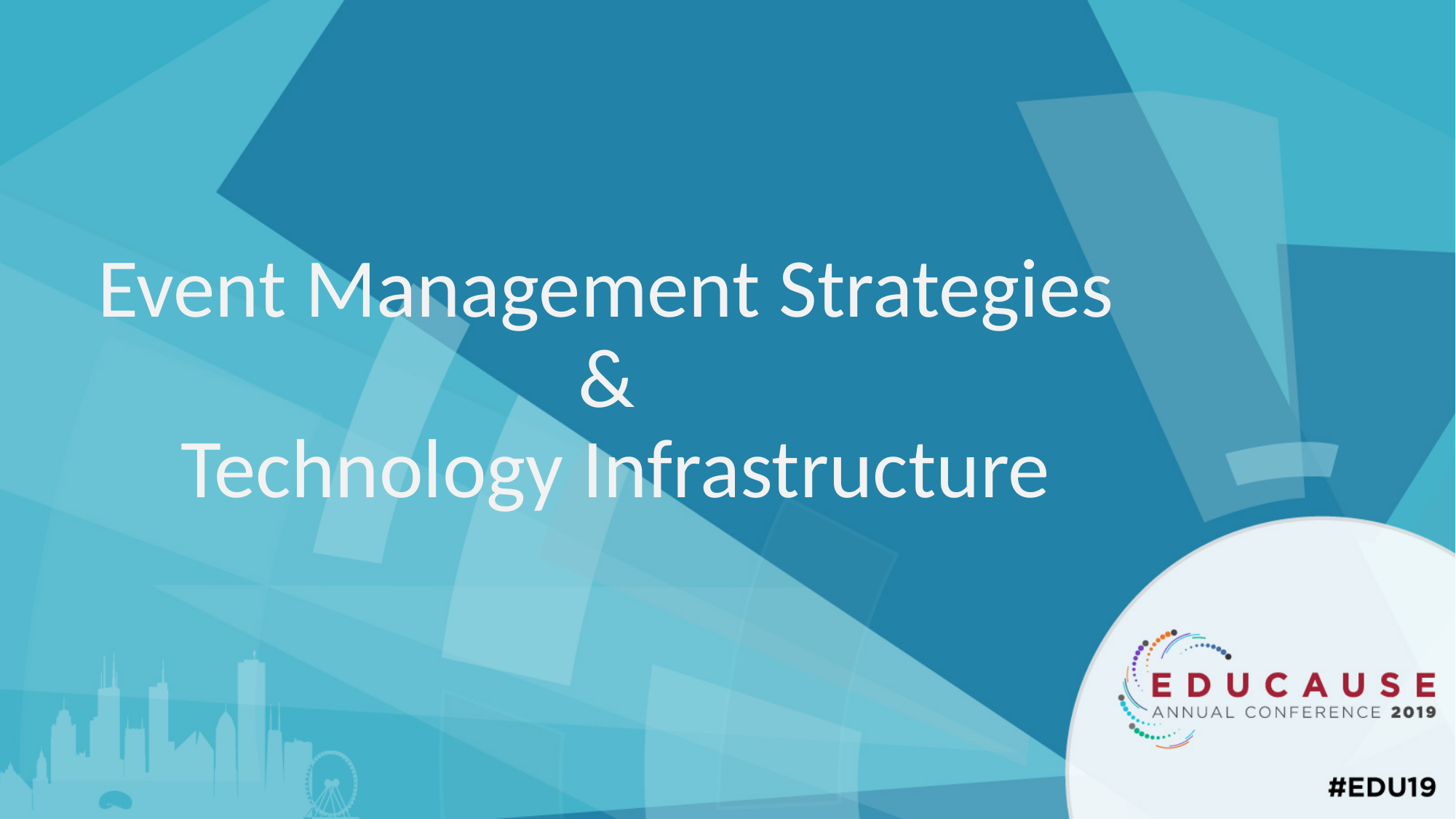

# Event Management Strategies & Technology Infrastructure